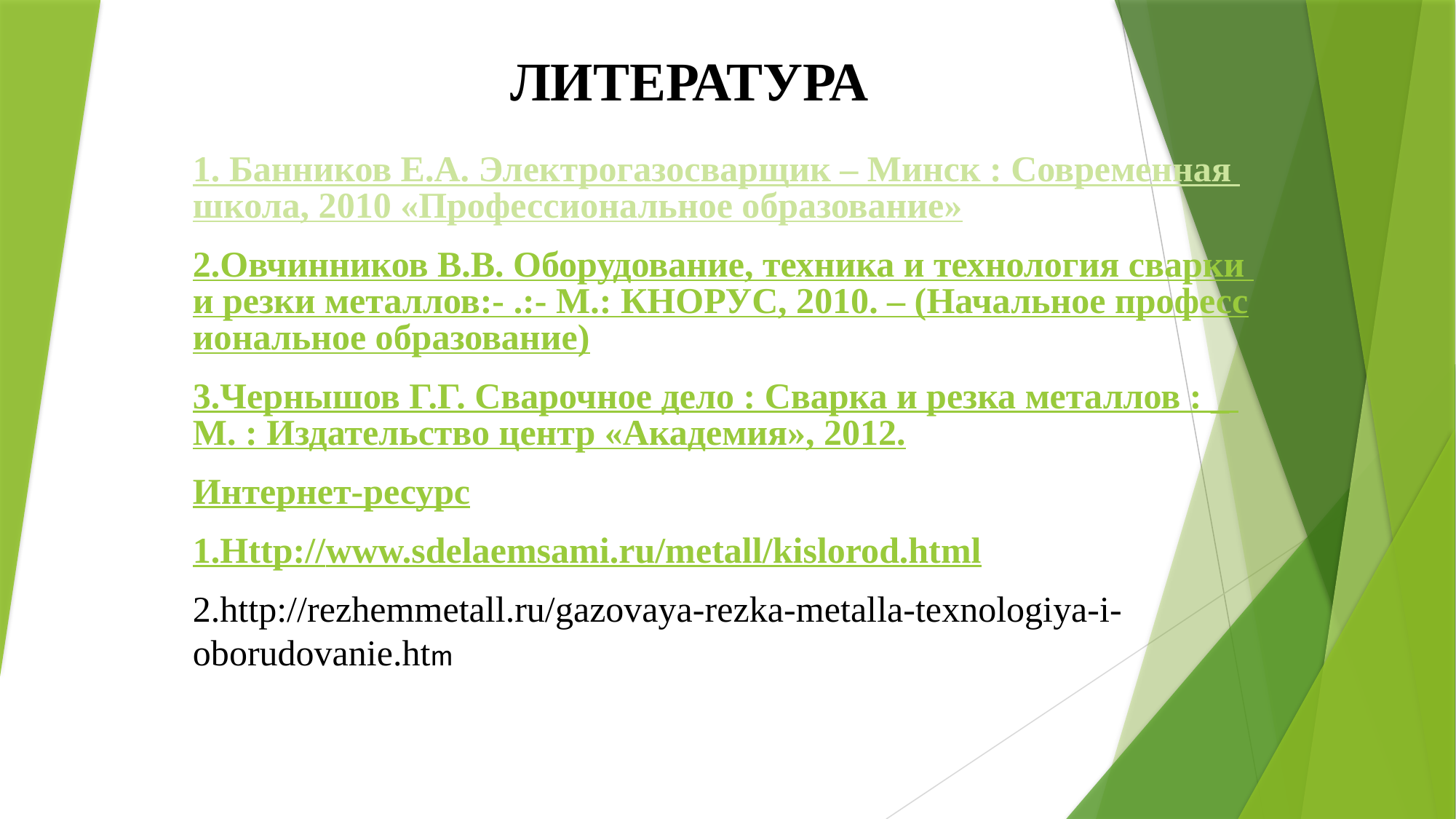

# ЛИТЕРАТУРА
1. Банников Е.А. Электрогазосварщик – Минск : Современная школа, 2010 «Профессиональное образование»
2.Овчинников В.В. Оборудование, техника и технология сварки и резки металлов:- .:- М.: КНОРУС, 2010. – (Начальное профессиональное образование)
3.Чернышов Г.Г. Сварочное дело : Сварка и резка металлов : _ М. : Издательство центр «Академия», 2012.
Интернет-ресурс
1.Http://www.sdelaemsami.ru/metall/kislorod.html
2.http://rezhemmetall.ru/gazovaya-rezka-metalla-texnologiya-i-oborudovanie.htm